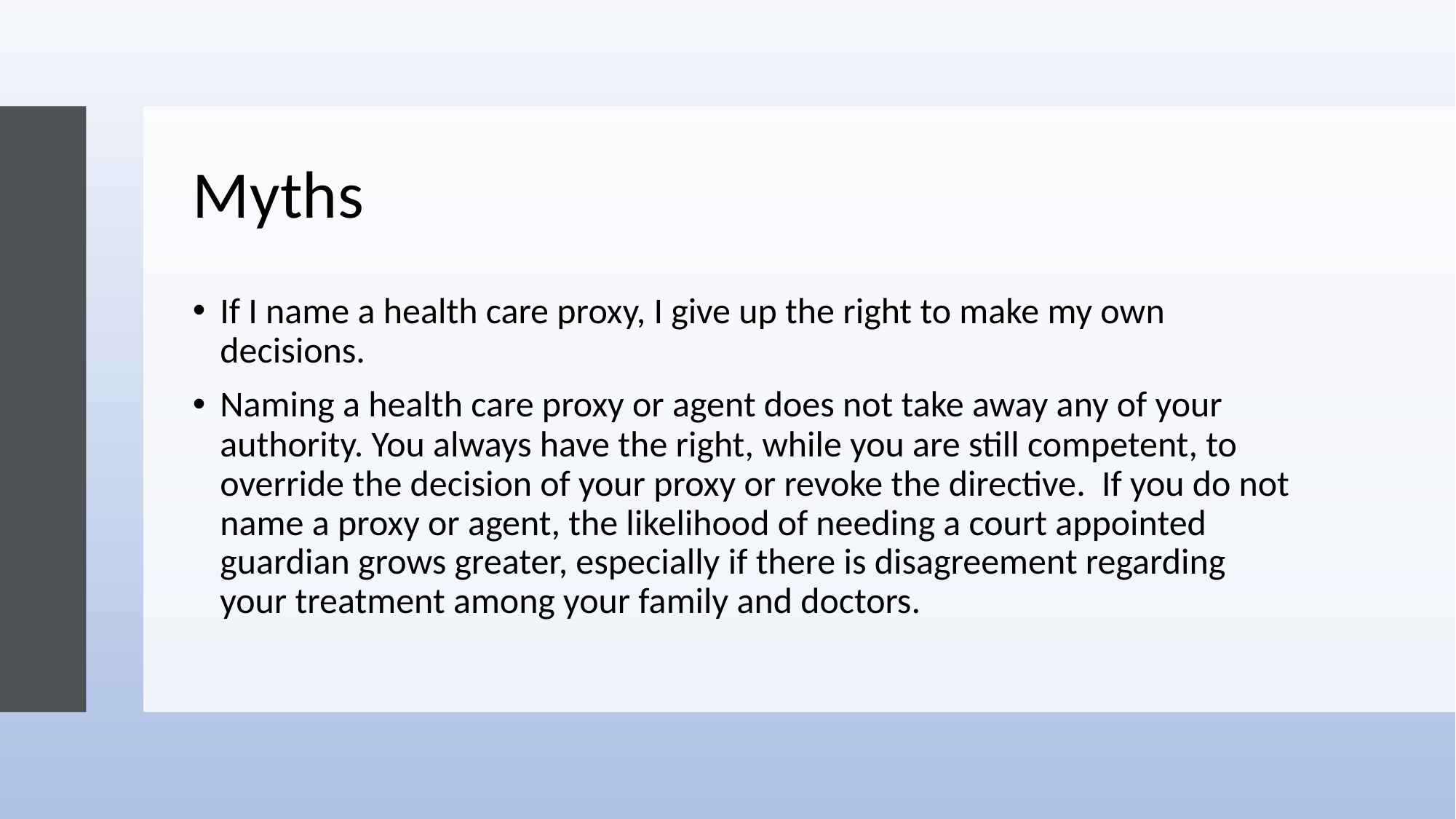

# Myths
If I name a health care proxy, I give up the right to make my own decisions.
Naming a health care proxy or agent does not take away any of your authority. You always have the right, while you are still competent, to override the decision of your proxy or revoke the directive.  If you do not name a proxy or agent, the likelihood of needing a court appointed guardian grows greater, especially if there is disagreement regarding your treatment among your family and doctors.